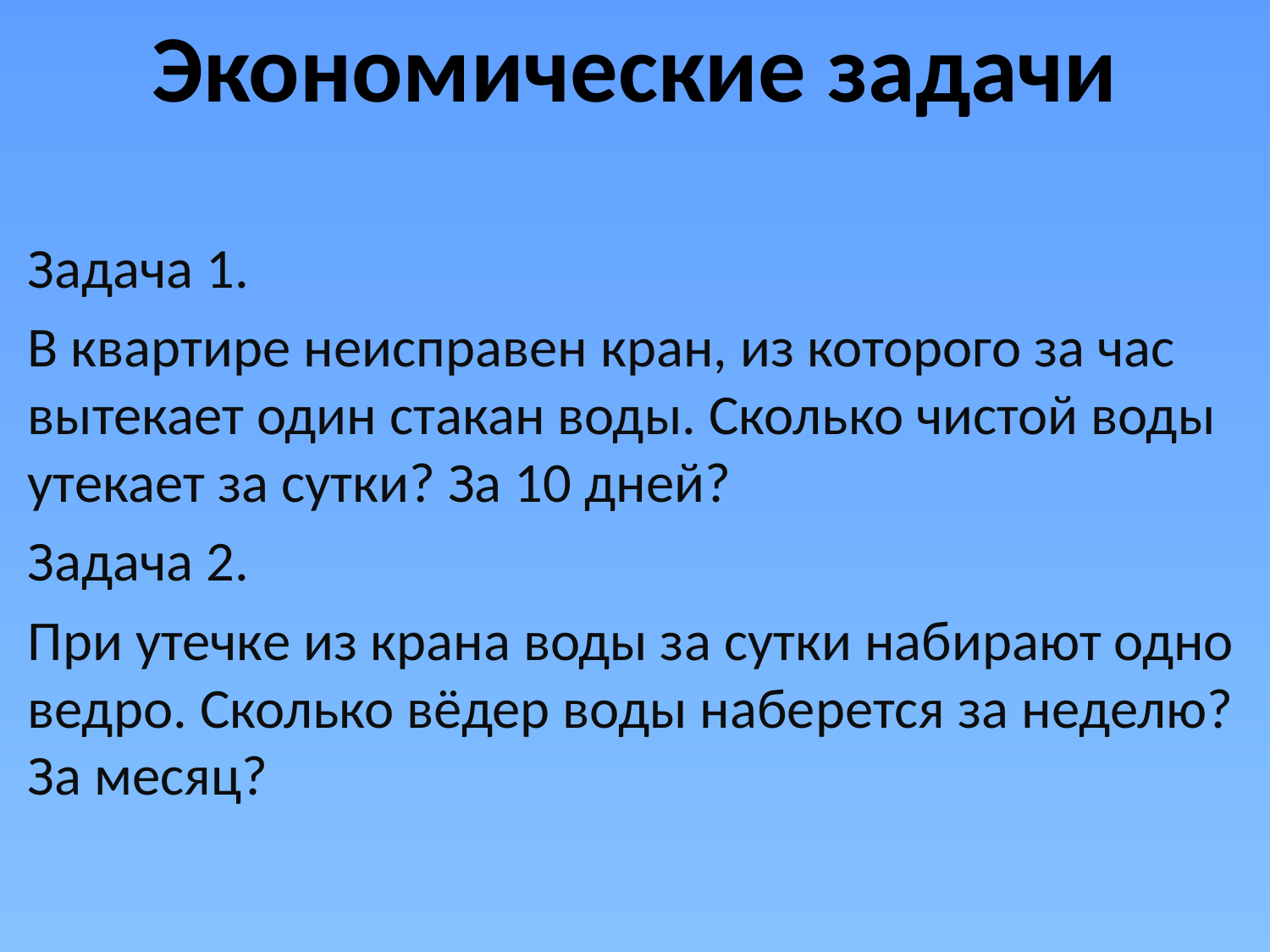

# Экономические задачи

Задача 1.
В квартире неисправен кран, из которого за час вытекает один стакан воды. Сколько чистой воды утекает за сутки? За 10 дней?
Задача 2.
При утечке из крана воды за сутки набирают одно ведро. Сколько вёдер воды наберется за неделю? За месяц?